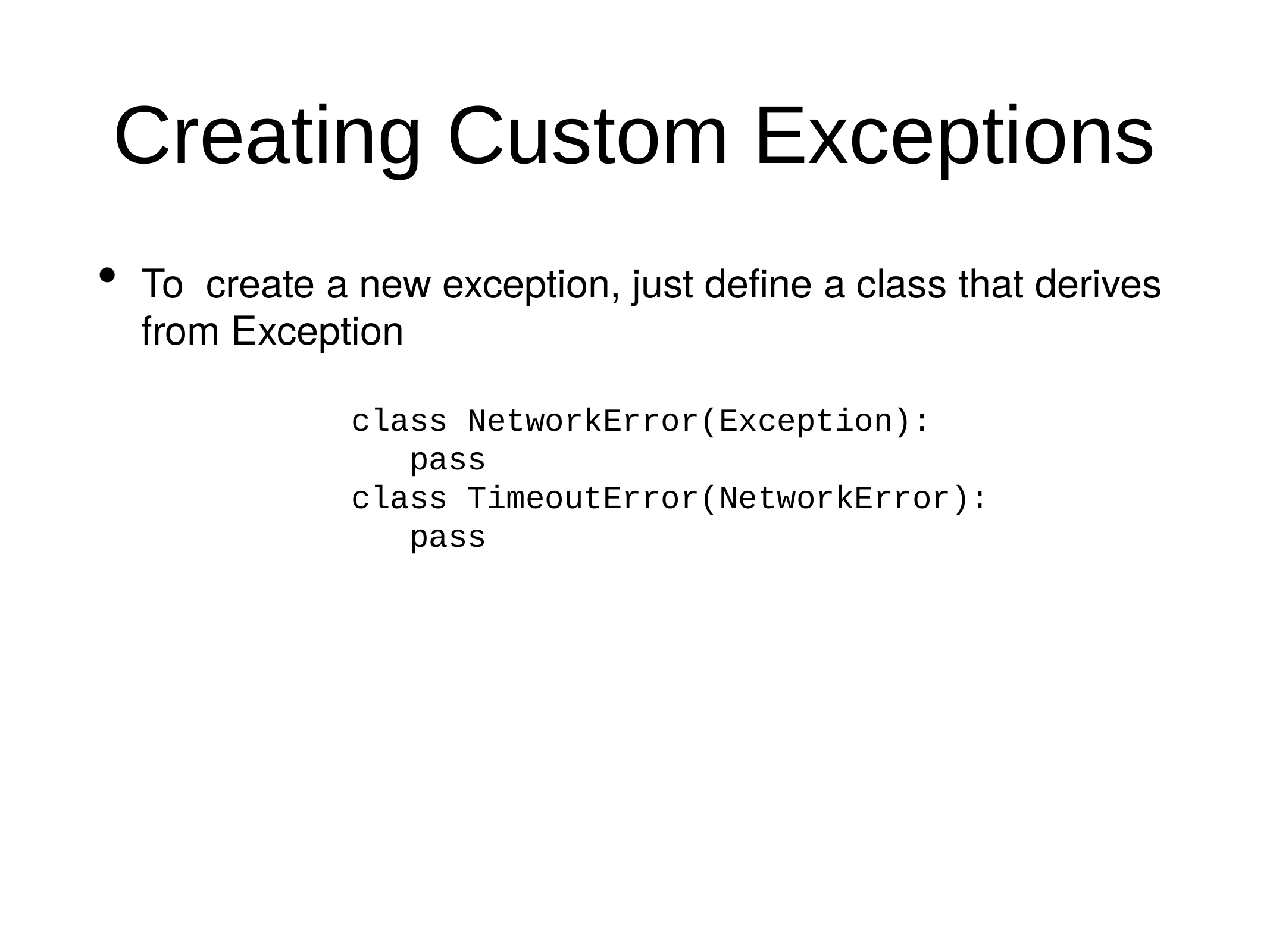

# Creating Custom Exceptions
To  create a new exception, just define a class that derives from Exception
class NetworkError(Exception):
   pass
class TimeoutError(NetworkError):
   pass